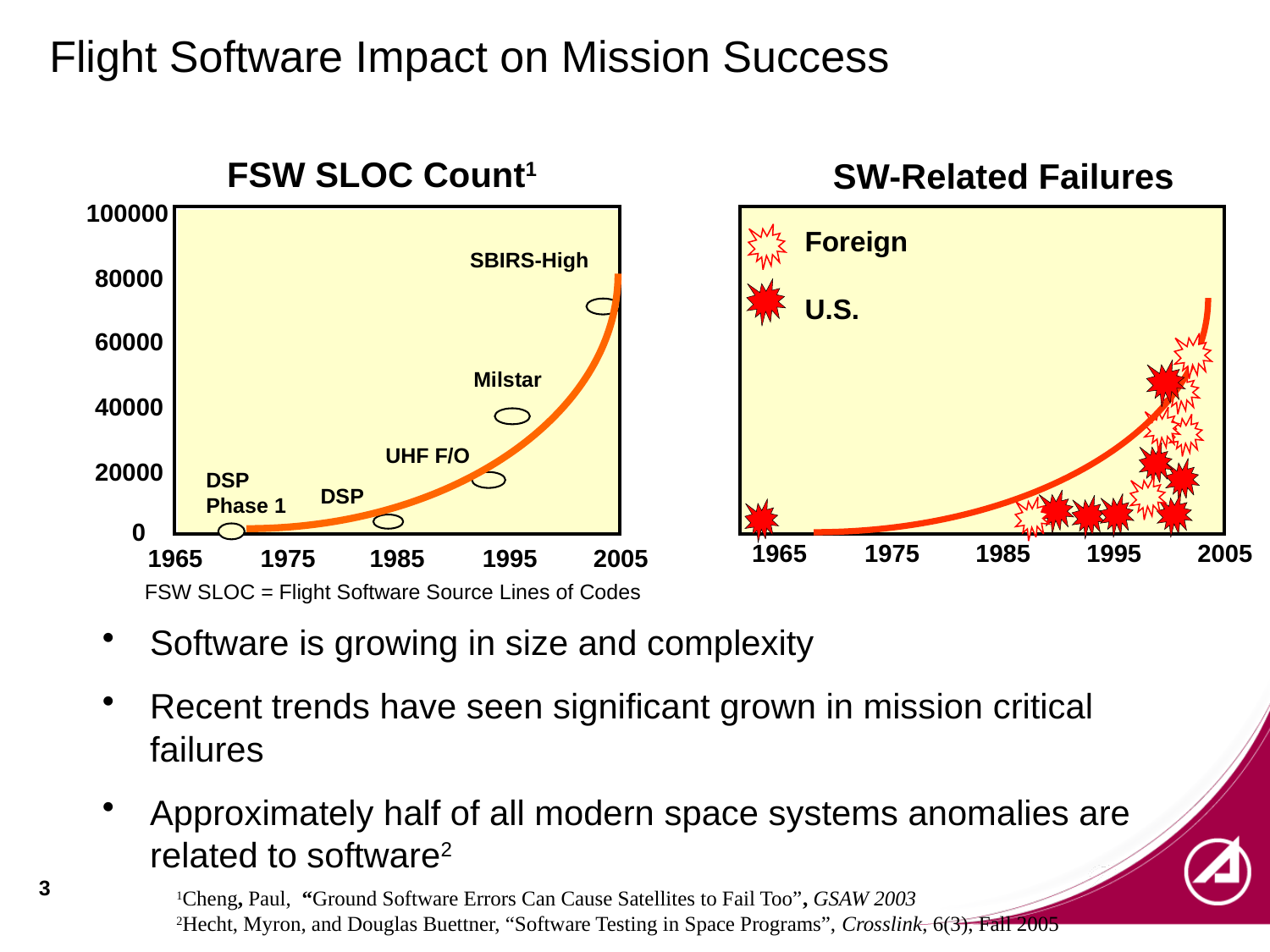

# Flight Software Impact on Mission Success
FSW SLOC Count1
100000

80000
60000
40000
20000
0
1965
1975
1985
1995
2005
SBIRS-High

Milstar

UHF F/O
DSP
Phase 1

DSP

SW-Related Failures

Foreign

U.S.

1965
1975
1985
1995
2005
FSW SLOC = Flight Software Source Lines of Codes
Software is growing in size and complexity
Recent trends have seen significant grown in mission critical failures
Approximately half of all modern space systems anomalies are related to software2
3
1Cheng, Paul,  “Ground Software Errors Can Cause Satellites to Fail Too”, GSAW 2003
2Hecht, Myron, and Douglas Buettner, “Software Testing in Space Programs”, Crosslink, 6(3), Fall 2005